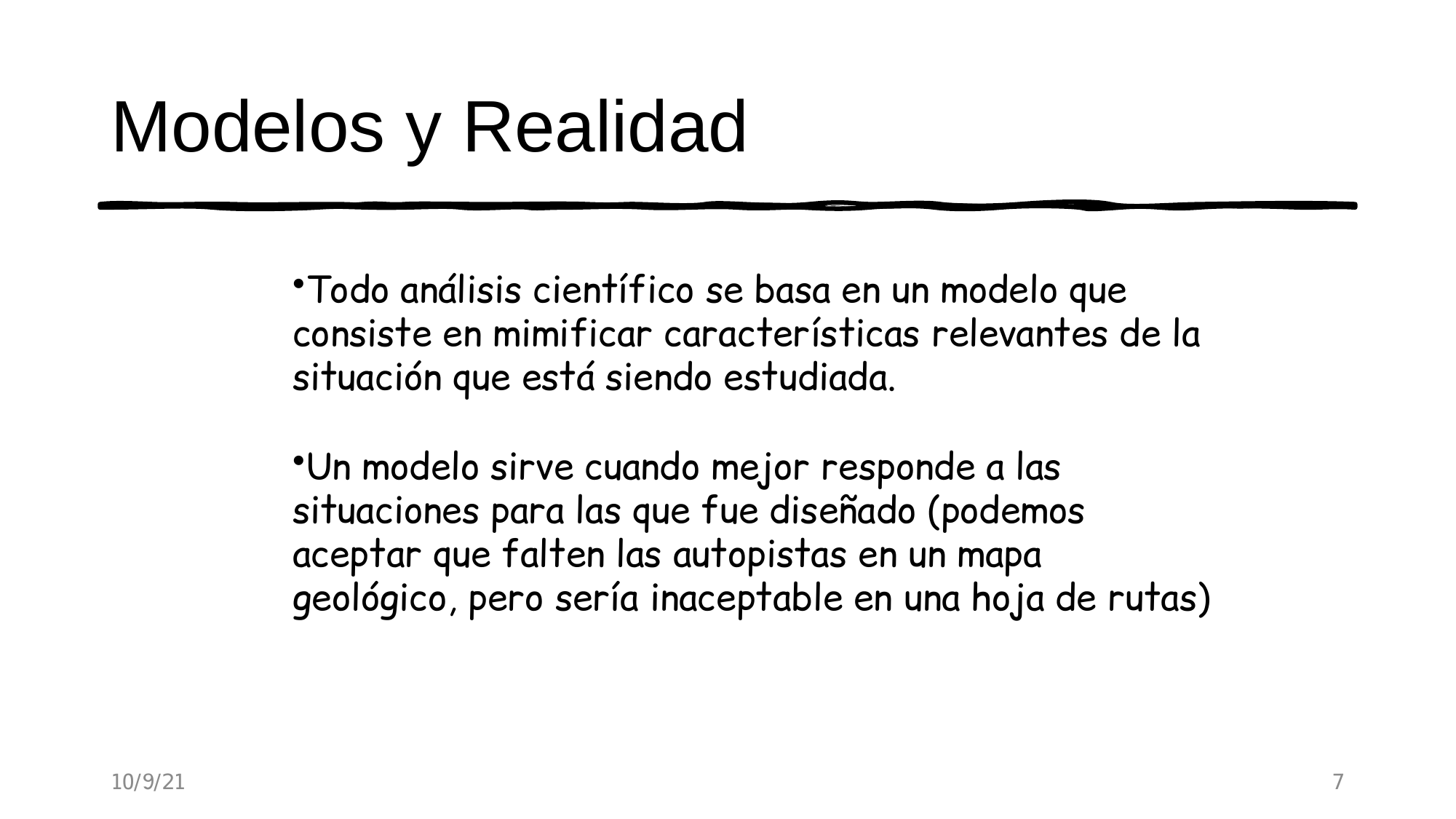

# Modelos y Realidad
Todo análisis científico se basa en un modelo que consiste en mimificar características relevantes de la situación que está siendo estudiada.

Un modelo sirve cuando mejor responde a las situaciones para las que fue diseñado (podemos aceptar que falten las autopistas en un mapa geológico, pero sería inaceptable en una hoja de rutas)
10/9/21
7